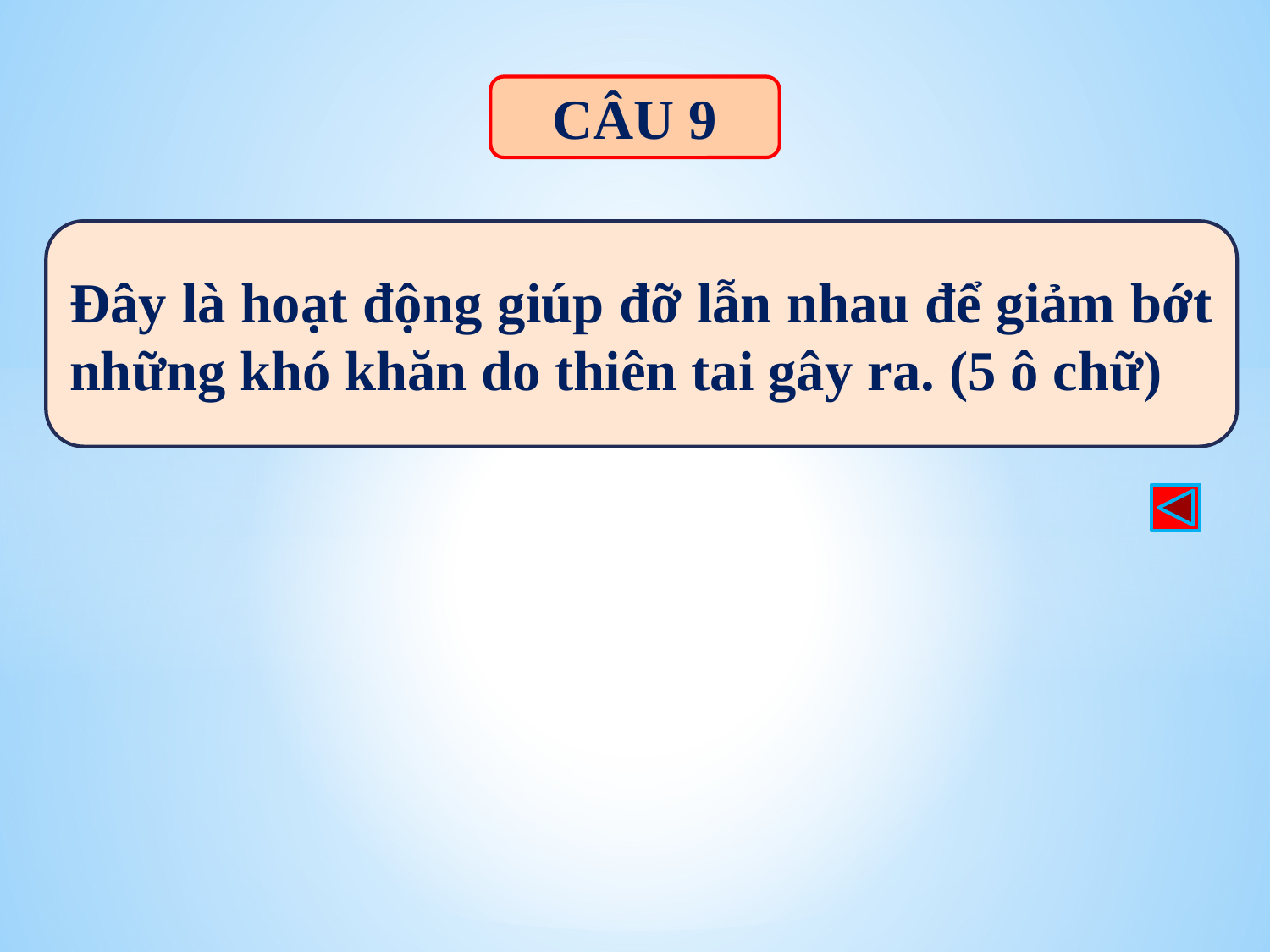

CÂU 9
Đây là hoạt động giúp đỡ lẫn nhau để giảm bớt những khó khăn do thiên tai gây ra. (5 ô chữ)